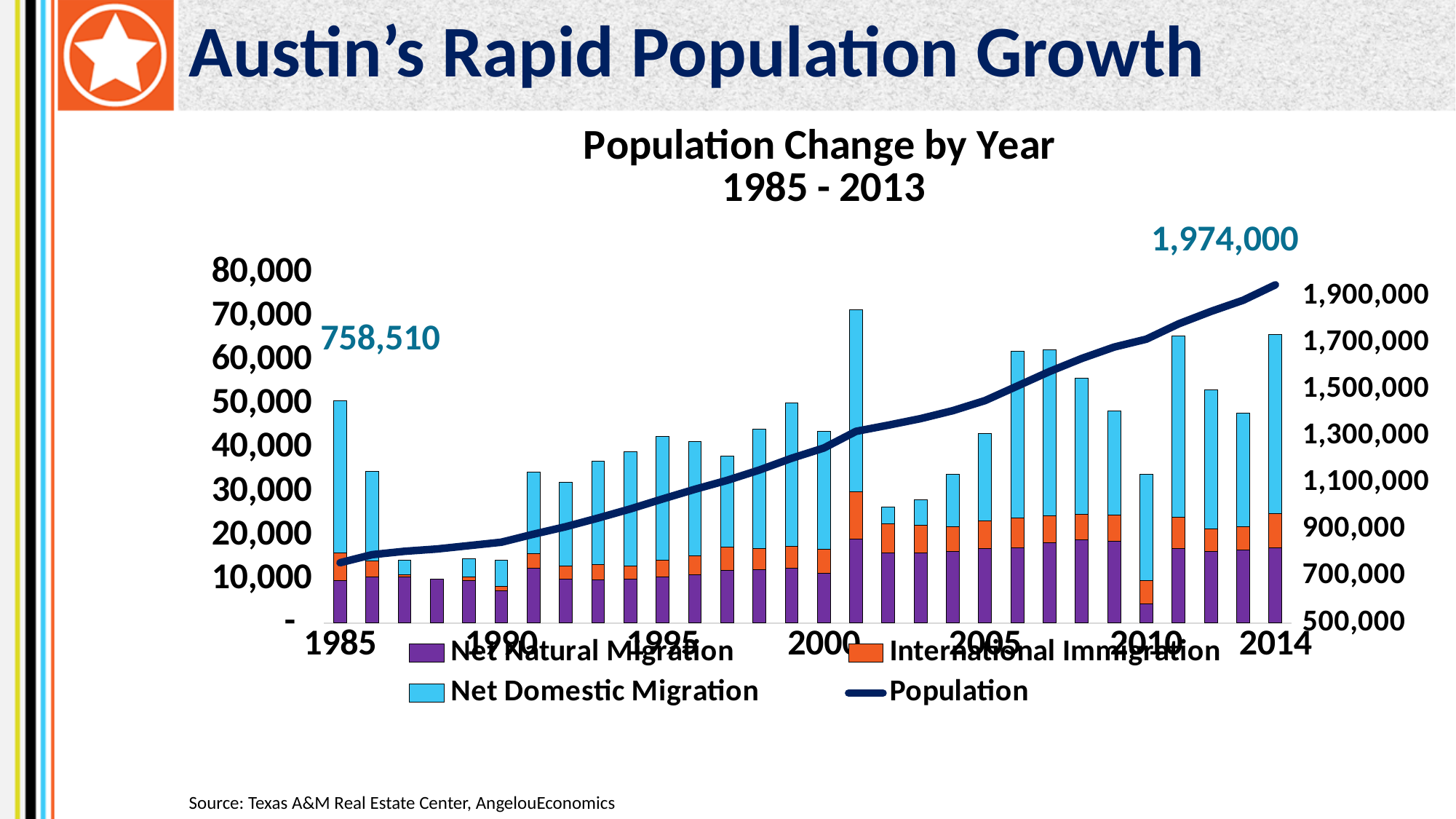

Austin’s Rapid Population Growth

### Chart: Population Change by Year
1985 - 2013

| Category | Net Natural Migration | International Immigration | Net Domestic Migration | Population |
|---|---|---|---|---|
| 1985 | 9777.0 | 6312.9997506700665 | 34774.00024933001 | 758510.0 |
|  | 10529.0 | 3698.345072617345 | 20371.65492738261 | 793109.0 |
|  | 10474.0 | 585.2511999002679 | 3223.7488000997237 | 807392.0 |
|  | 10077.0 | -48.55326310540415 | -267.4467368945957 | 817153.0 |
|  | 9784.0 | 754.5730225020268 | 4156.426977497983 | 831848.0 |
| 1990 | 7305.0 | 1086.9170354671849 | 5987.082964532829 | 846227.0 |
|  | 12520.0 | 3369.6886492551216 | 18561.311350744872 | 880678.0 |
|  | 10112.0 | 2991.42448028454 | 19051.575519715458 | 912833.0 |
|  | 9892.0 | 3443.1728971962607 | 23619.827102803738 | 949788.0 |
|  | 9996.0 | 3092.0155735250123 | 26048.984426474995 | 988925.0 |
| 1995 | 10476.0 | 3842.3354173179164 | 28313.6645826821 | 1031557.0 |
|  | 11032.0 | 4337.186306780784 | 26110.813693219225 | 1073037.0 |
|  | 12102.0 | 5221.2155310673215 | 20903.7844689327 | 1111264.0 |
|  | 12252.0 | 4823.179347151546 | 27239.82065284845 | 1155579.0 |
|  | 12467.0 | 5024.187345351715 | 32827.812654648376 | 1205898.0 |
| 2000 | 11315.506474989083 | 5495.47203227307 | 27054.02149273787 | 1249763.0 |
|  | 19188.0 | 10731.486832512404 | 41633.513167487596 | 1321316.0 |
|  | 15951.0 | 6779.612281488138 | 3775.3877185118818 | 1347822.0 |
|  | 15951.0 | 6370.807392454412 | 5886.192607545603 | 1376030.0 |
|  | 16304.0 | 5714.3537859007765 | 12009.646214099215 | 1410058.0 |
| 2005 | 16953.0 | 6378.961895473207 | 19968.038104526837 | 1453358.0 |
|  | 17200.0 | 6735.516248551102 | 38191.483751449014 | 1515485.0 |
|  | 18335.0 | 6190.150722407465 | 37845.84927759261 | 1577856.0 |
|  | 19001.0 | 5880.088567948486 | 31132.911432051507 | 1633870.0 |
|  | 18671.0 | 5953.823518402995 | 23843.176481597005 | 1682338.0 |
| 2010 | 4339.0 | 5374.9874818049475 | 24237.012518195006 | 1716289.0 |
|  | 17083.0 | 7074.026550672244 | 41424.97344932776 | 1781871.0 |
|  | 16283.0 | 5301.717549668874 | 31654.282450331117 | 1835110.0 |
|  | 16660.0 | 5330.69106628243 | 25950.308933717577 | 1883051.0 |
| 2014 | 17187.102740401057 | 7825.2734461175805 | 40987.623813481354 | 1949051.0 |
  1,974,000

758,510
Source: Texas A&M Real Estate Center, AngelouEconomics